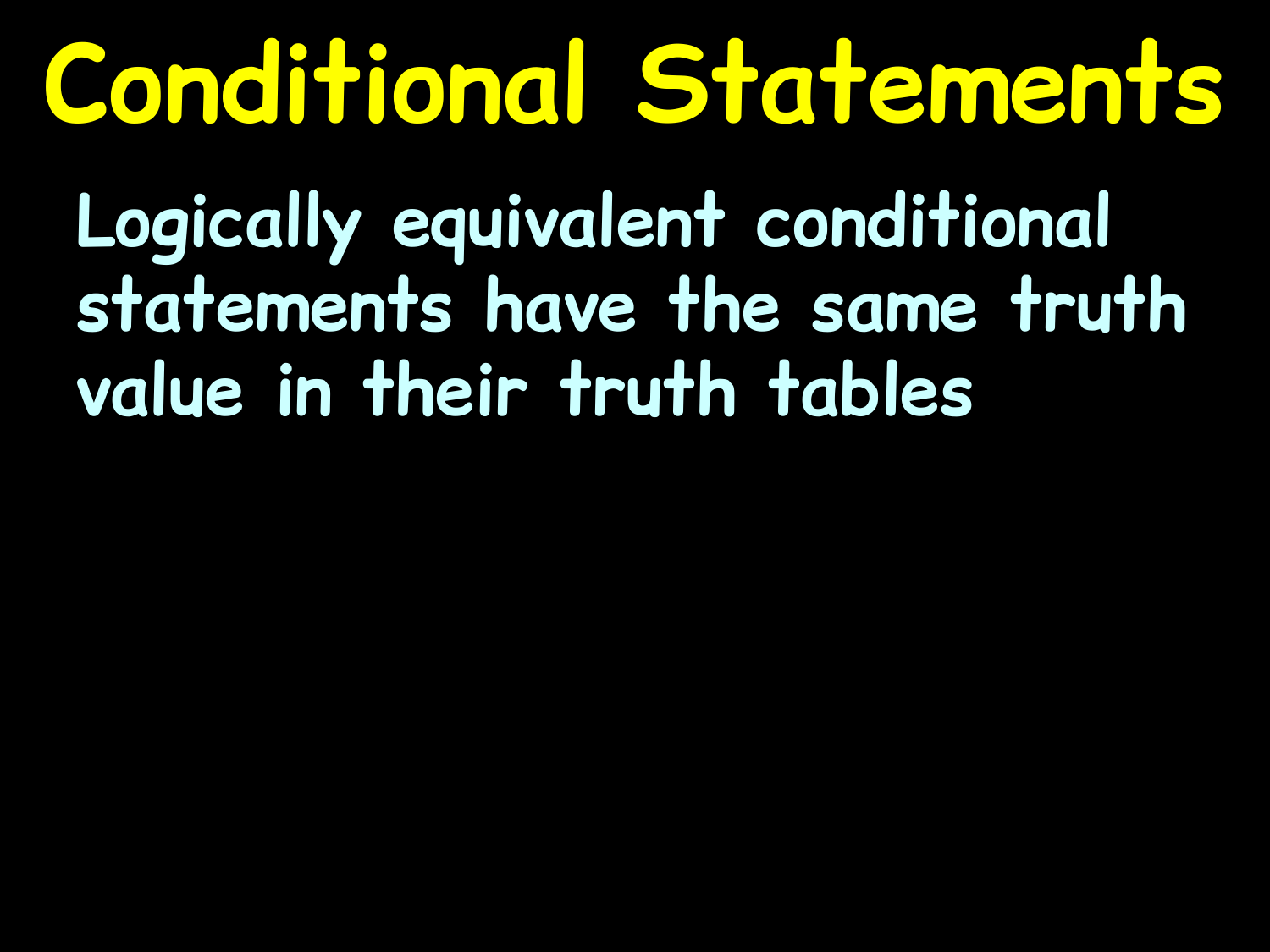

# Conditional Statements
Logically equivalent conditional statements have the same truth value in their truth tables